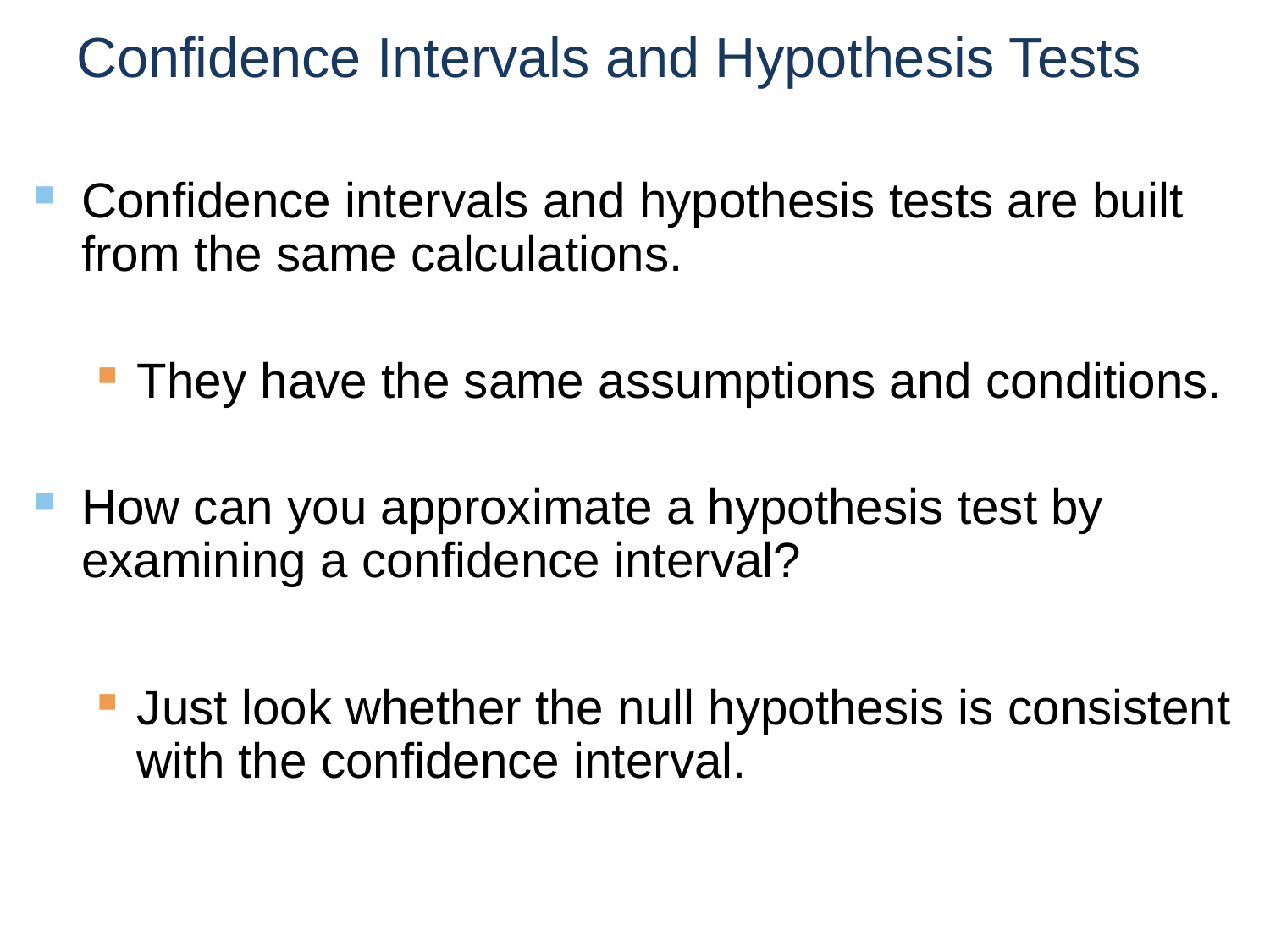

# Confidence Intervals and Hypothesis Tests
Confidence intervals and hypothesis tests are built from the same calculations.

They have the same assumptions and conditions.

How can you approximate a hypothesis test by examining a confidence interval?

Just look whether the null hypothesis is consistent with the confidence interval.